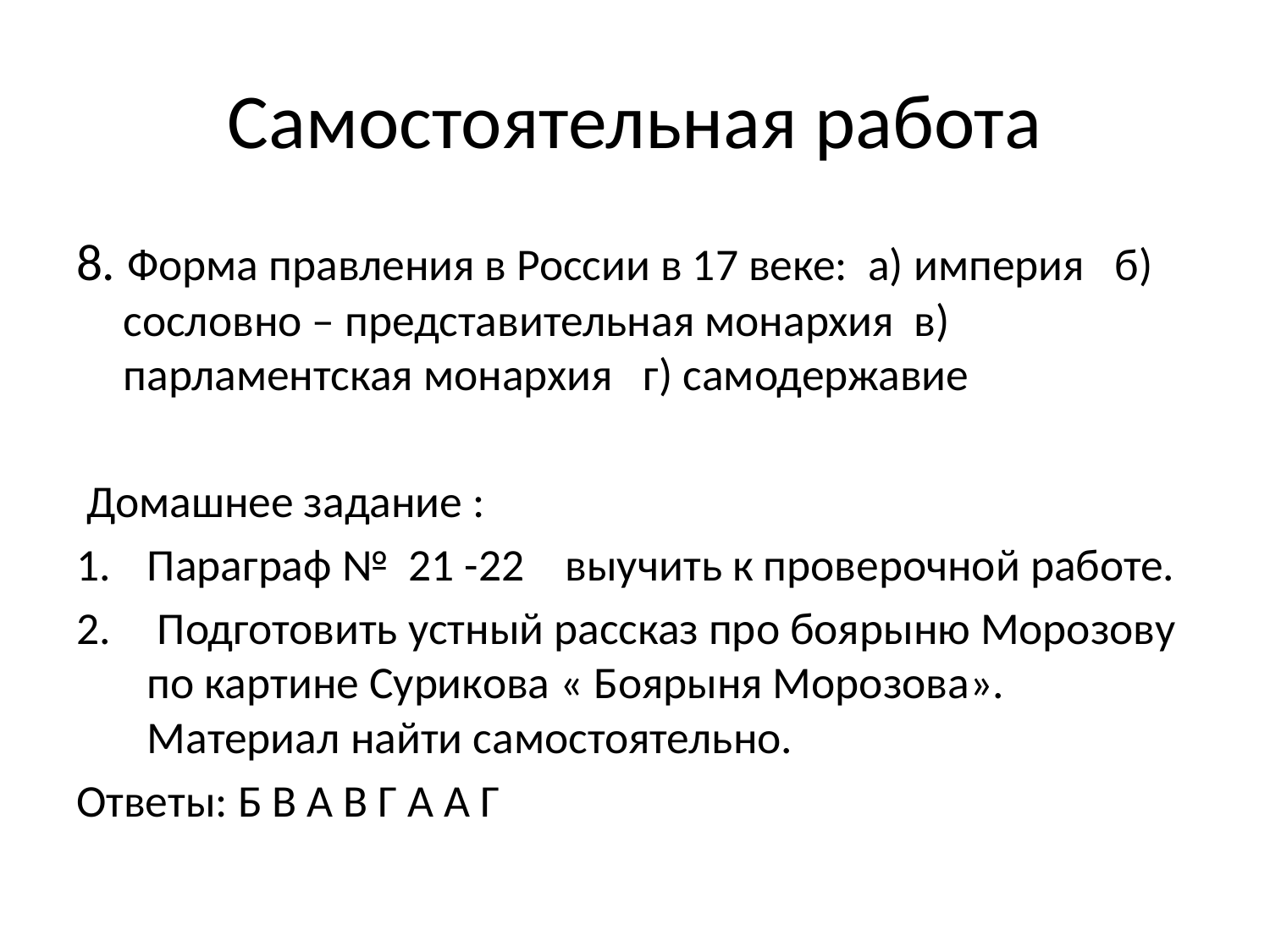

# Самостоятельная работа
8. Форма правления в России в 17 веке:  а) империя   б) сословно – представительная монархия  в) парламентская монархия   г) самодержавие

 Домашнее задание :
Параграф №  21 -22    выучить к проверочной работе.
 Подготовить устный рассказ про боярыню Морозову по картине Сурикова « Боярыня Морозова». Материал найти самостоятельно.
Ответы: Б В А В Г А А Г